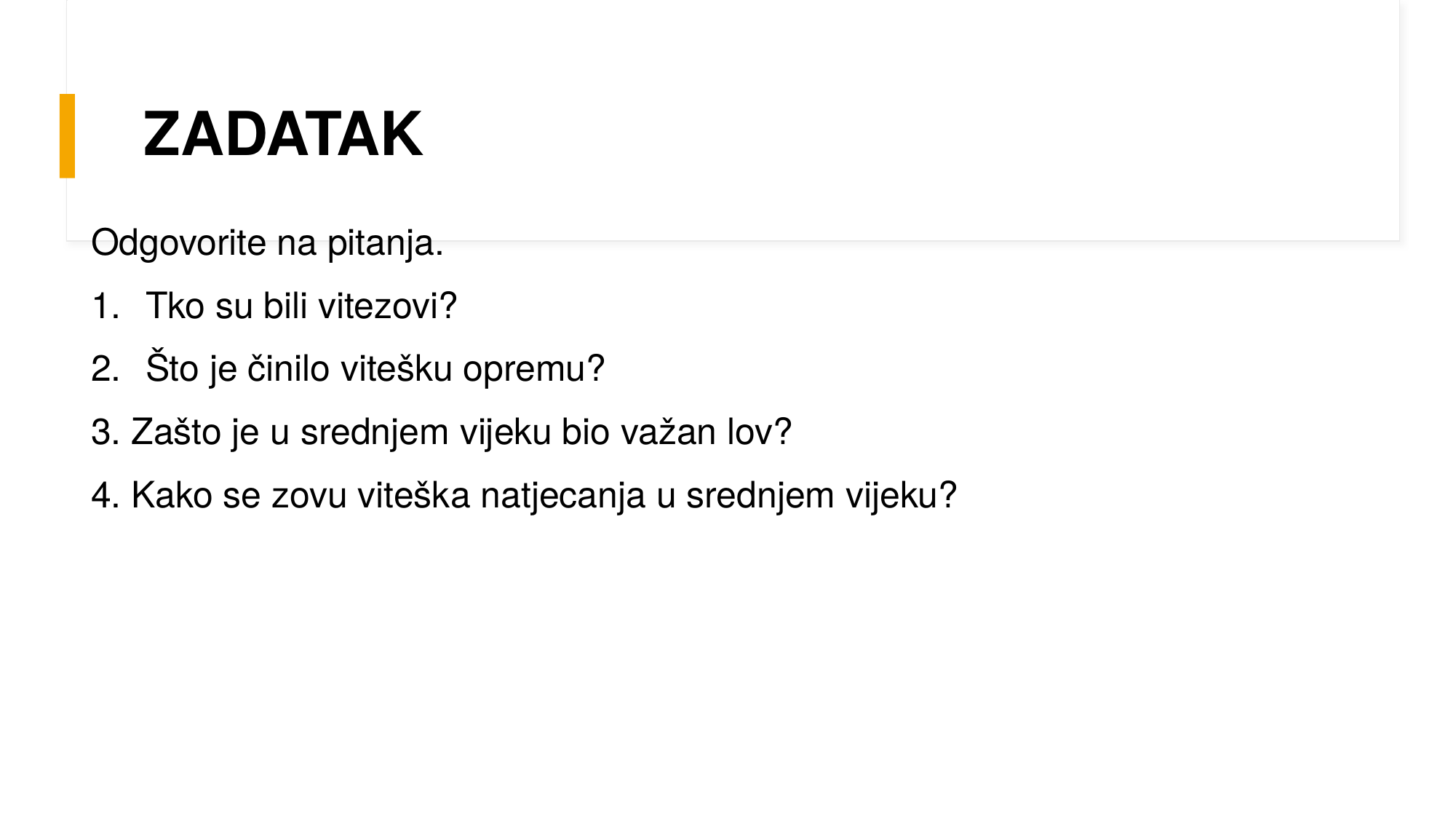

# ZADATAK
Odgovorite na pitanja.
Tko su bili vitezovi?
Što je činilo vitešku opremu?
3. Zašto je u srednjem vijeku bio važan lov?
4. Kako se zovu viteška natjecanja u srednjem vijeku?